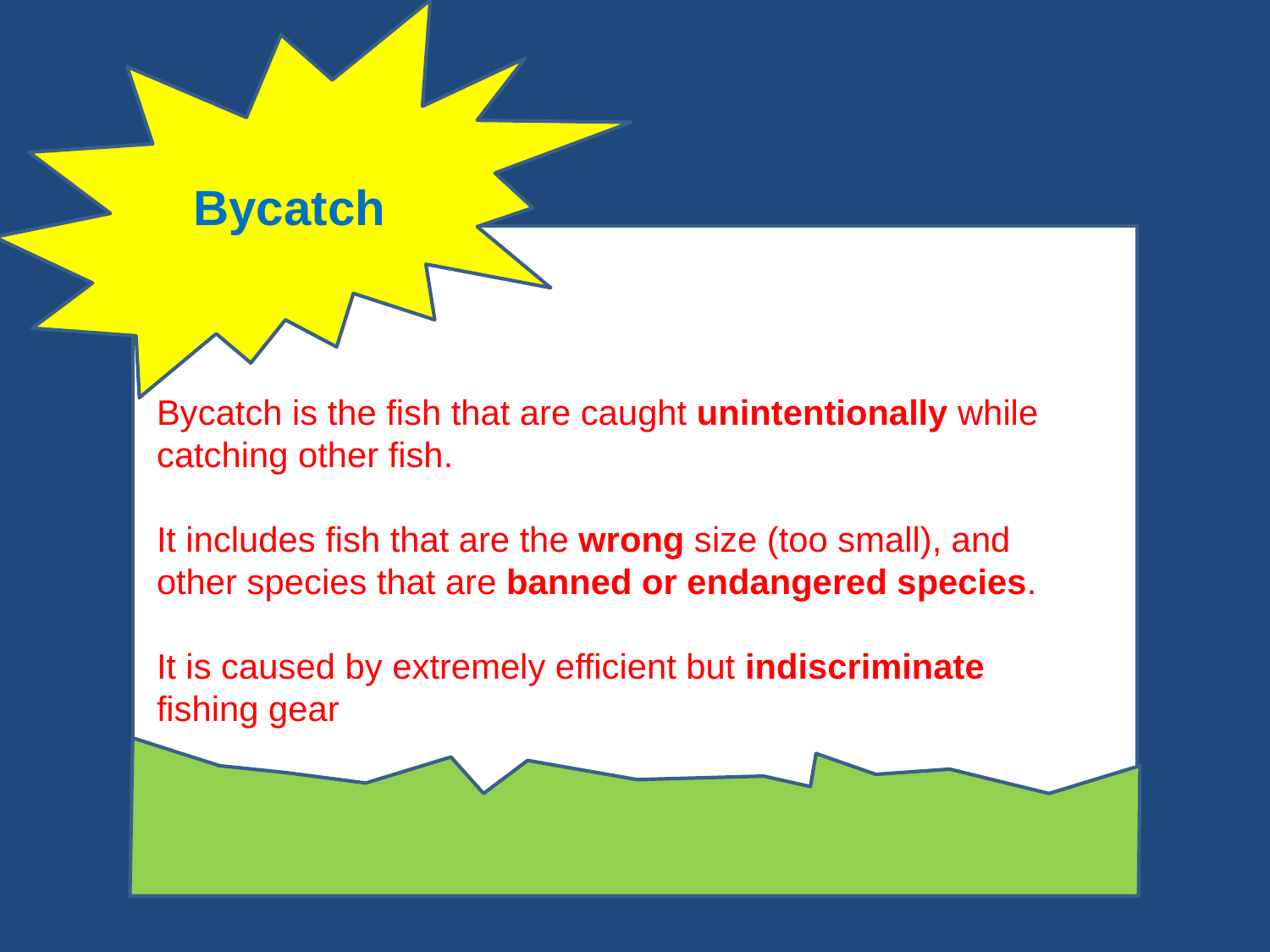

Bycatch

Bycatch is the fish that are caught unintentionally while catching other fish.

It includes fish that are the wrong size (too small), and other species that are banned or endangered species.

It is caused by extremely efficient but indiscriminate fishing gear